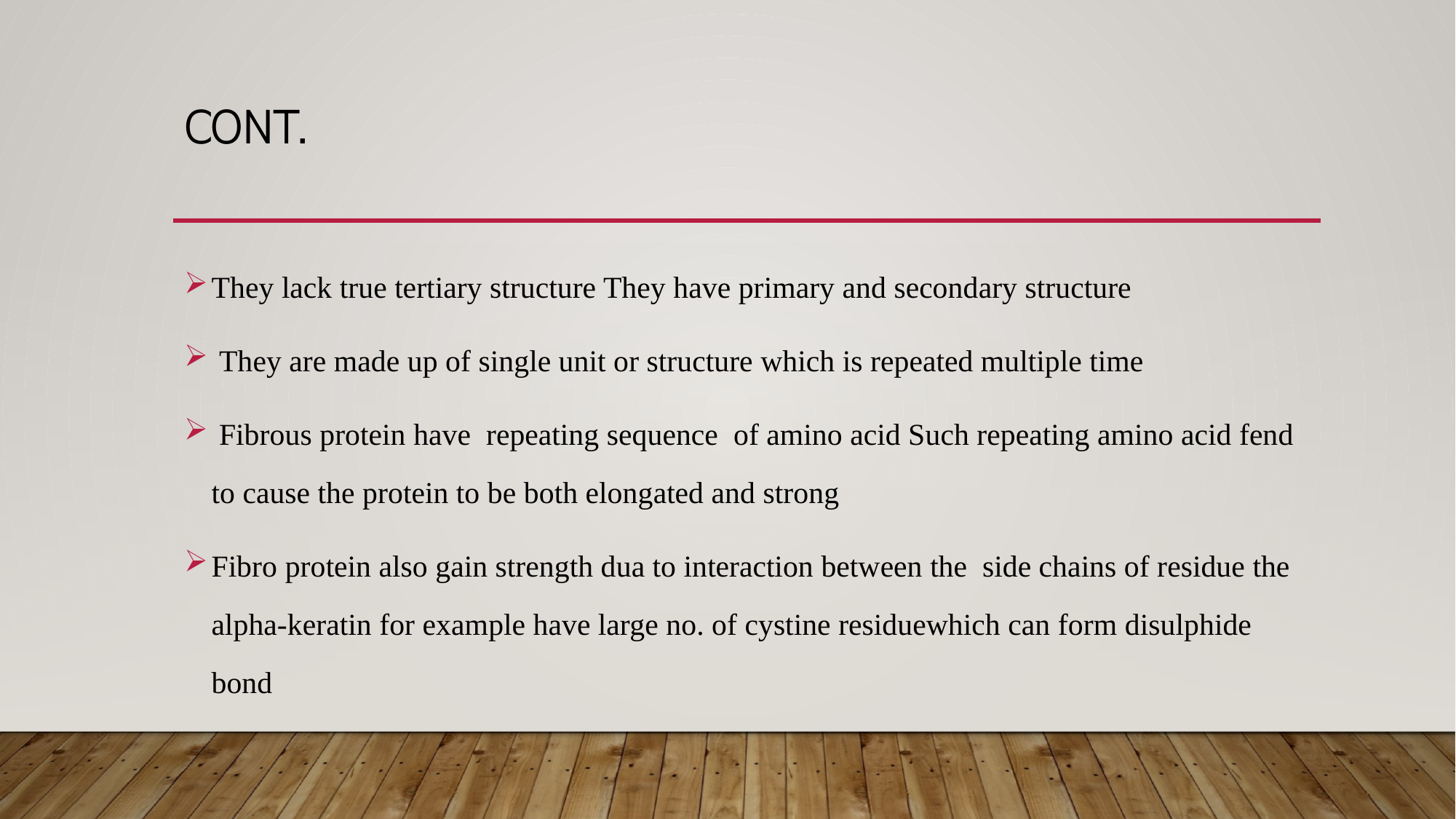

# Cont.
They lack true tertiary structure They have primary and secondary structure
 They are made up of single unit or structure which is repeated multiple time
 Fibrous protein have  repeating sequence  of amino acid Such repeating amino acid fend to cause the protein to be both elongated and strong
Fibro protein also gain strength dua to interaction between the  side chains of residue the alpha-keratin for example have large no. of cystine residuewhich can form disulphide bond